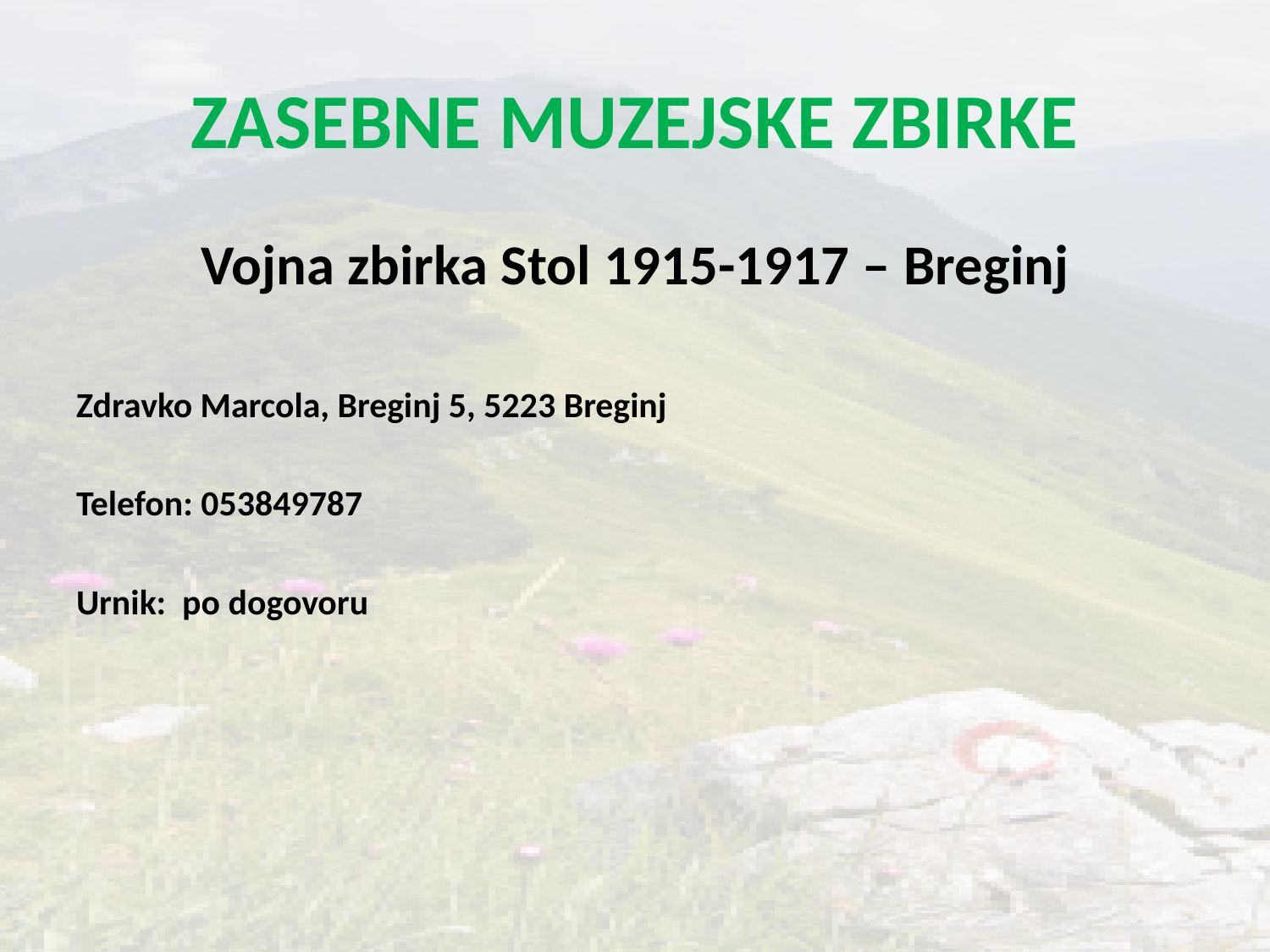

# ZASEBNE MUZEJSKE ZBIRKE
Vojna zbirka Stol 1915-1917 – Breginj

Zdravko Marcola, Breginj 5, 5223 Breginj

Telefon: 053849787

Urnik:  po dogovoru